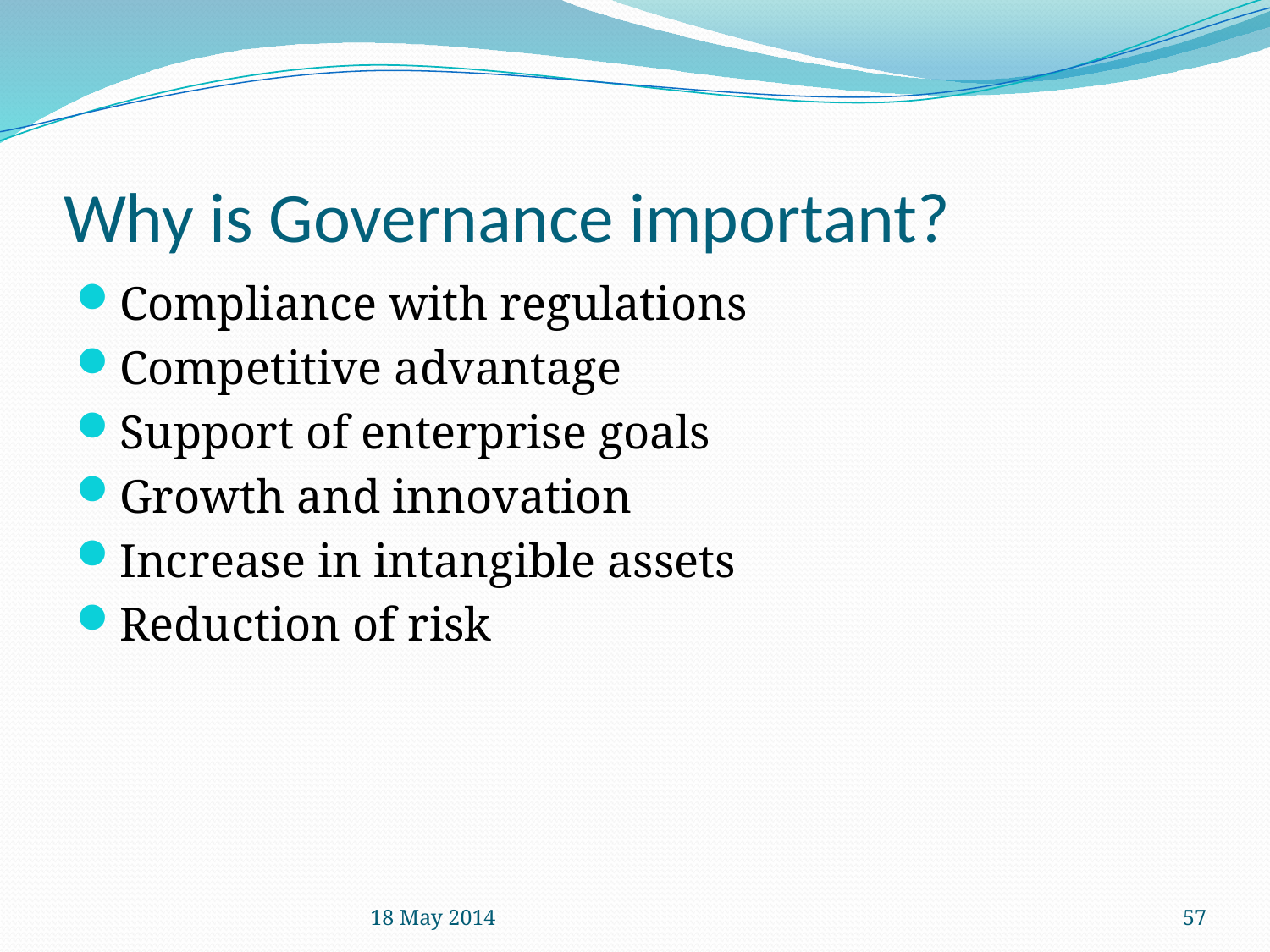

# Why is Governance important?
Compliance with regulations
Competitive advantage
Support of enterprise goals
Growth and innovation
Increase in intangible assets
Reduction of risk
18 May 2014
57